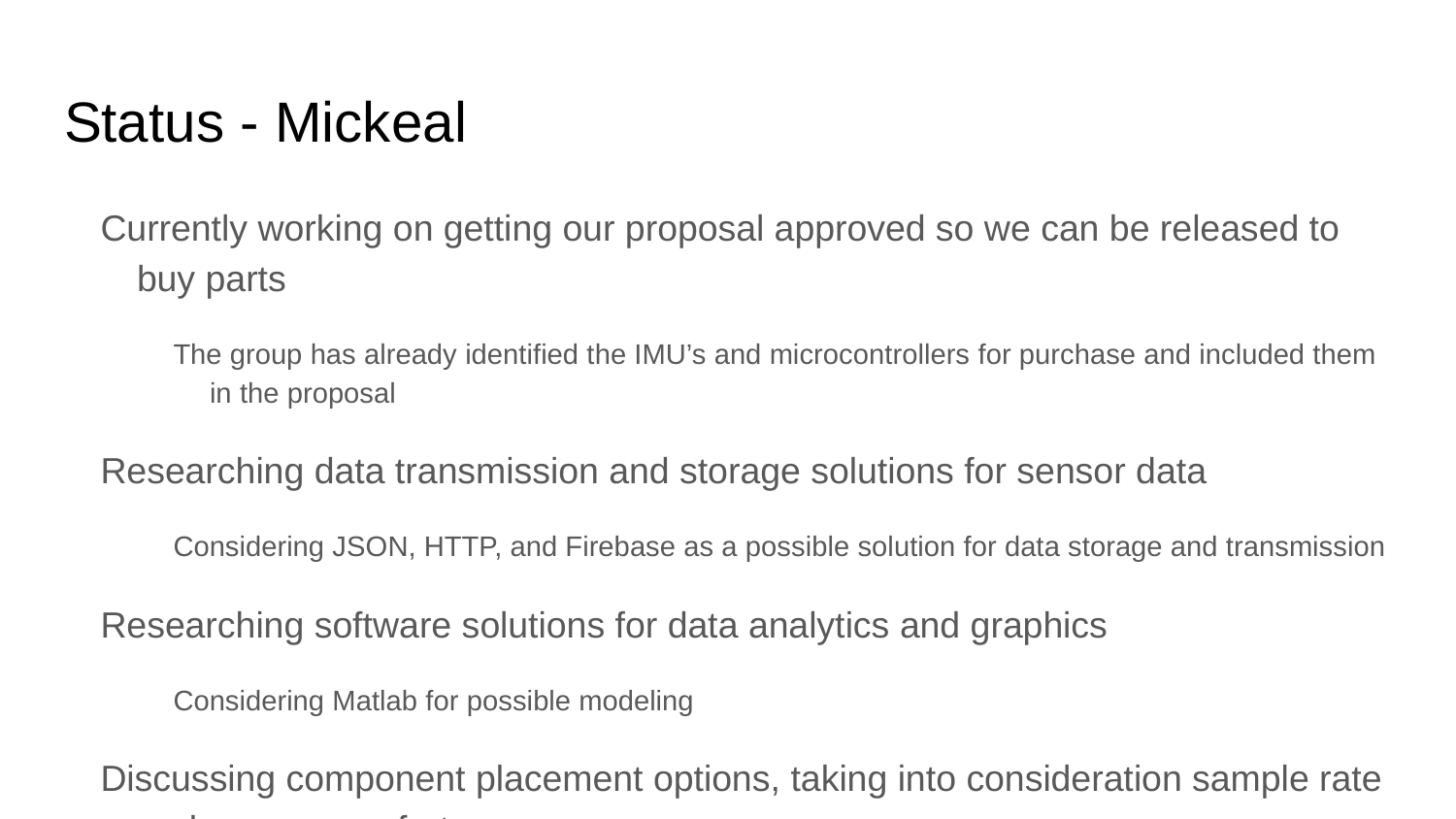

# Status - Mickeal
Currently working on getting our proposal approved so we can be released to buy parts
The group has already identified the IMU’s and microcontrollers for purchase and included them in the proposal
Researching data transmission and storage solutions for sensor data
Considering JSON, HTTP, and Firebase as a possible solution for data storage and transmission
Researching software solutions for data analytics and graphics
Considering Matlab for possible modeling
Discussing component placement options, taking into consideration sample rate and wearer comfort